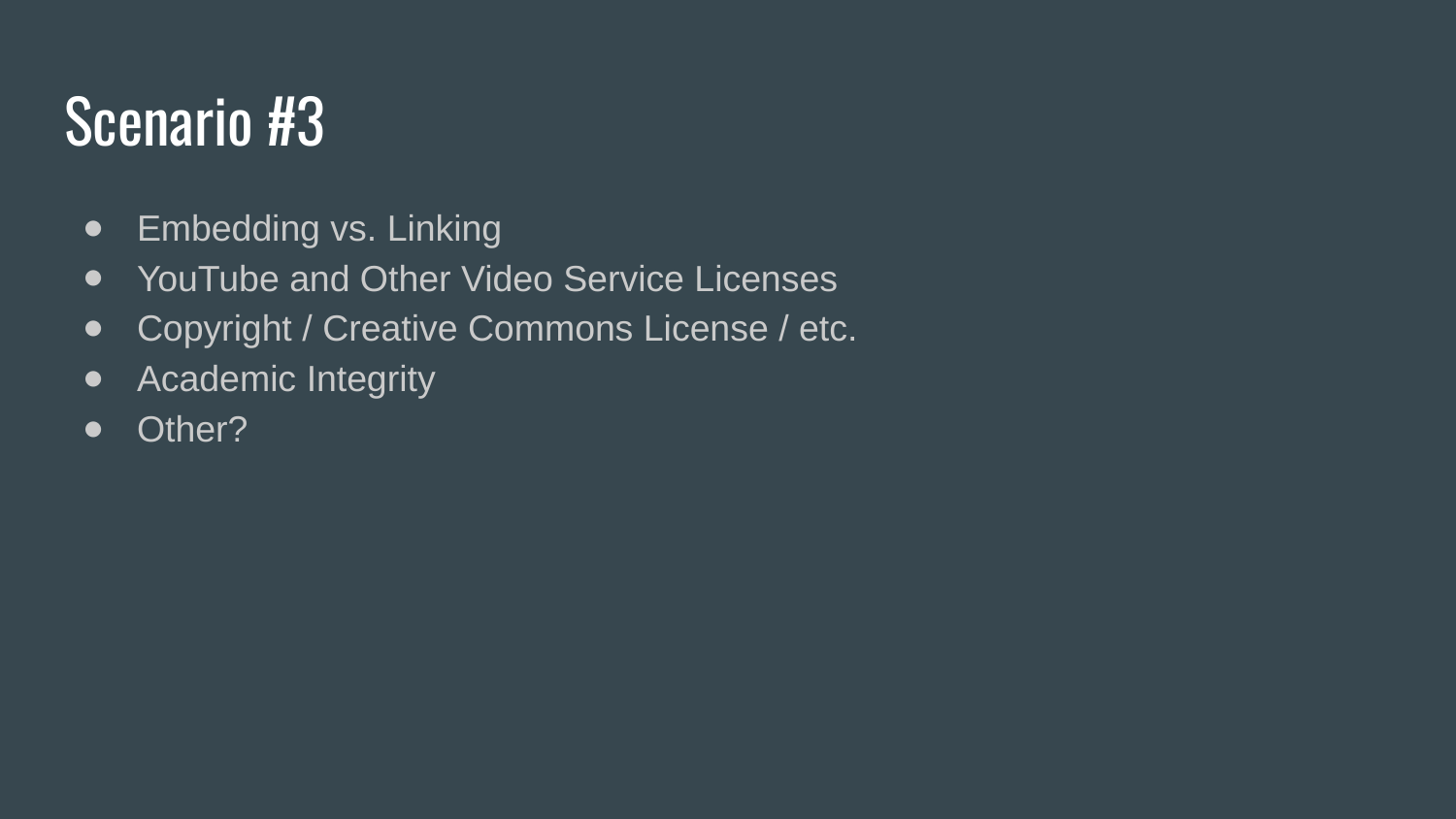

# Scenario #3
Embedding vs. Linking
YouTube and Other Video Service Licenses
Copyright / Creative Commons License / etc.
Academic Integrity
Other?